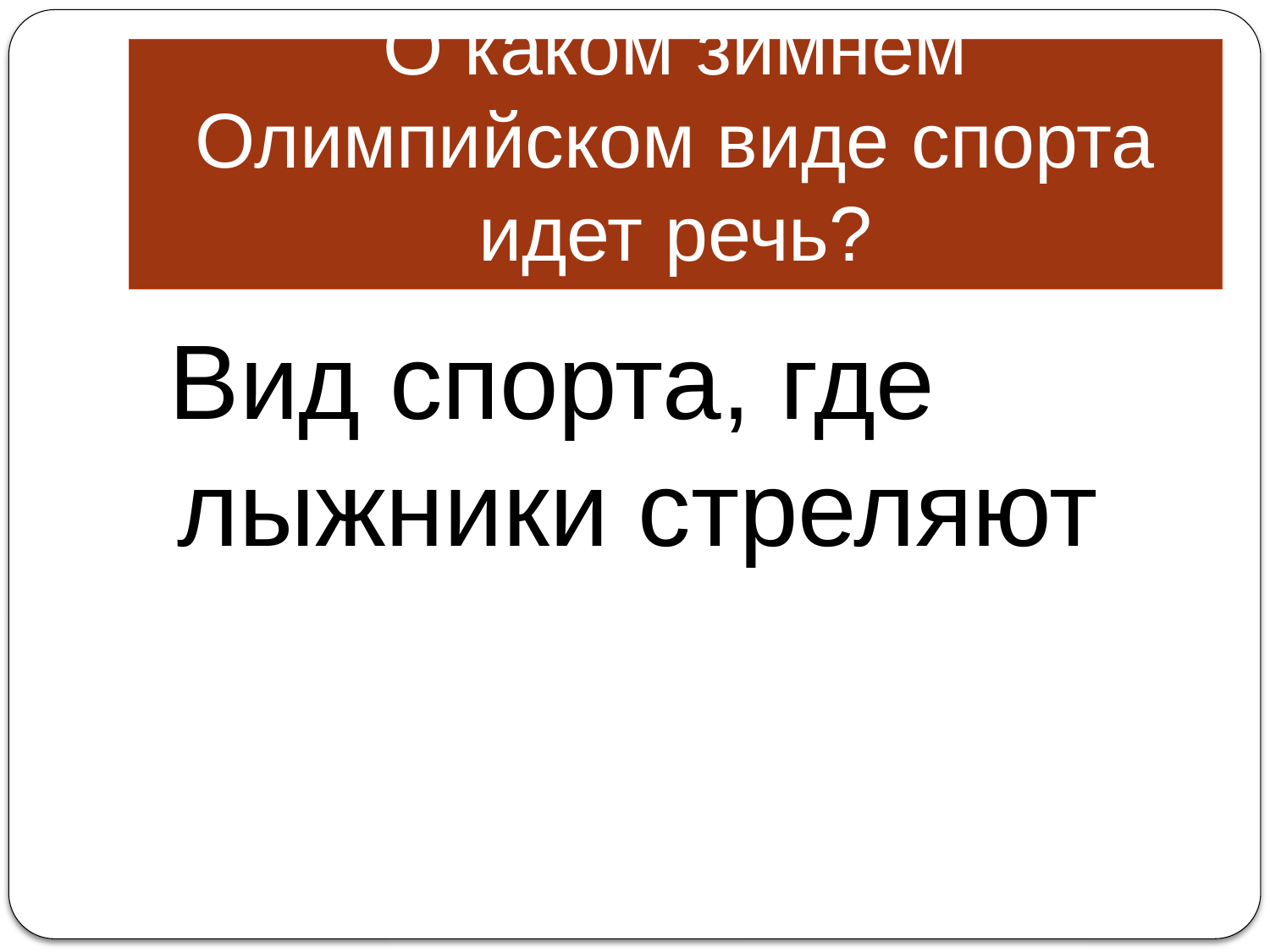

# О каком зимнем Олимпийском виде спорта идет речь?
 Вид спорта, где лыжники стреляют